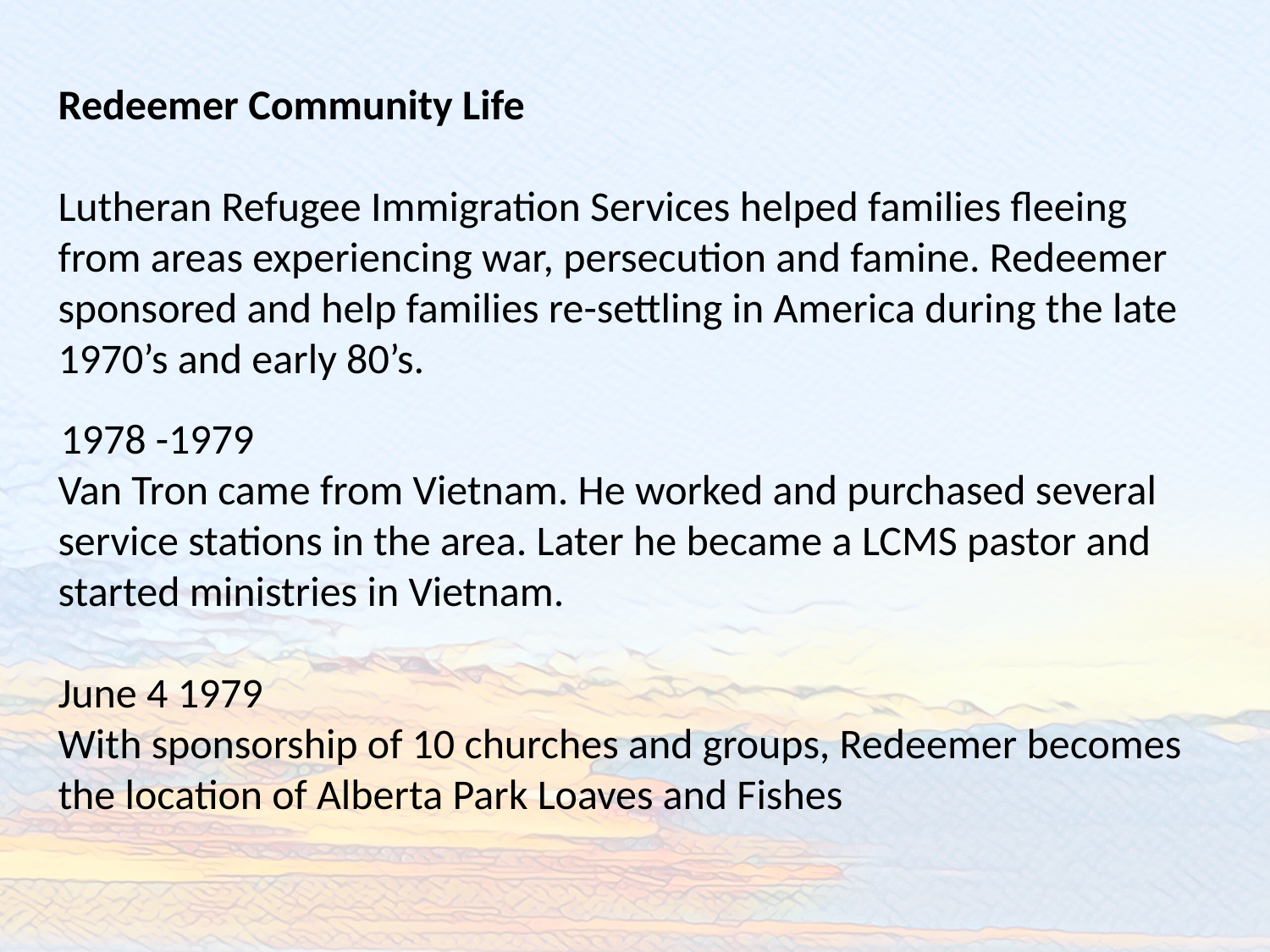

Redeemer Community Life

Lutheran Refugee Immigration Services helped families fleeing from areas experiencing war, persecution and famine. Redeemer sponsored and help families re-settling in America during the late 1970’s and early 80’s.

1978 -1979
Van Tron came from Vietnam. He worked and purchased several service stations in the area. Later he became a LCMS pastor and started ministries in Vietnam.

June 4 1979
With sponsorship of 10 churches and groups, Redeemer becomes the location of Alberta Park Loaves and Fishes